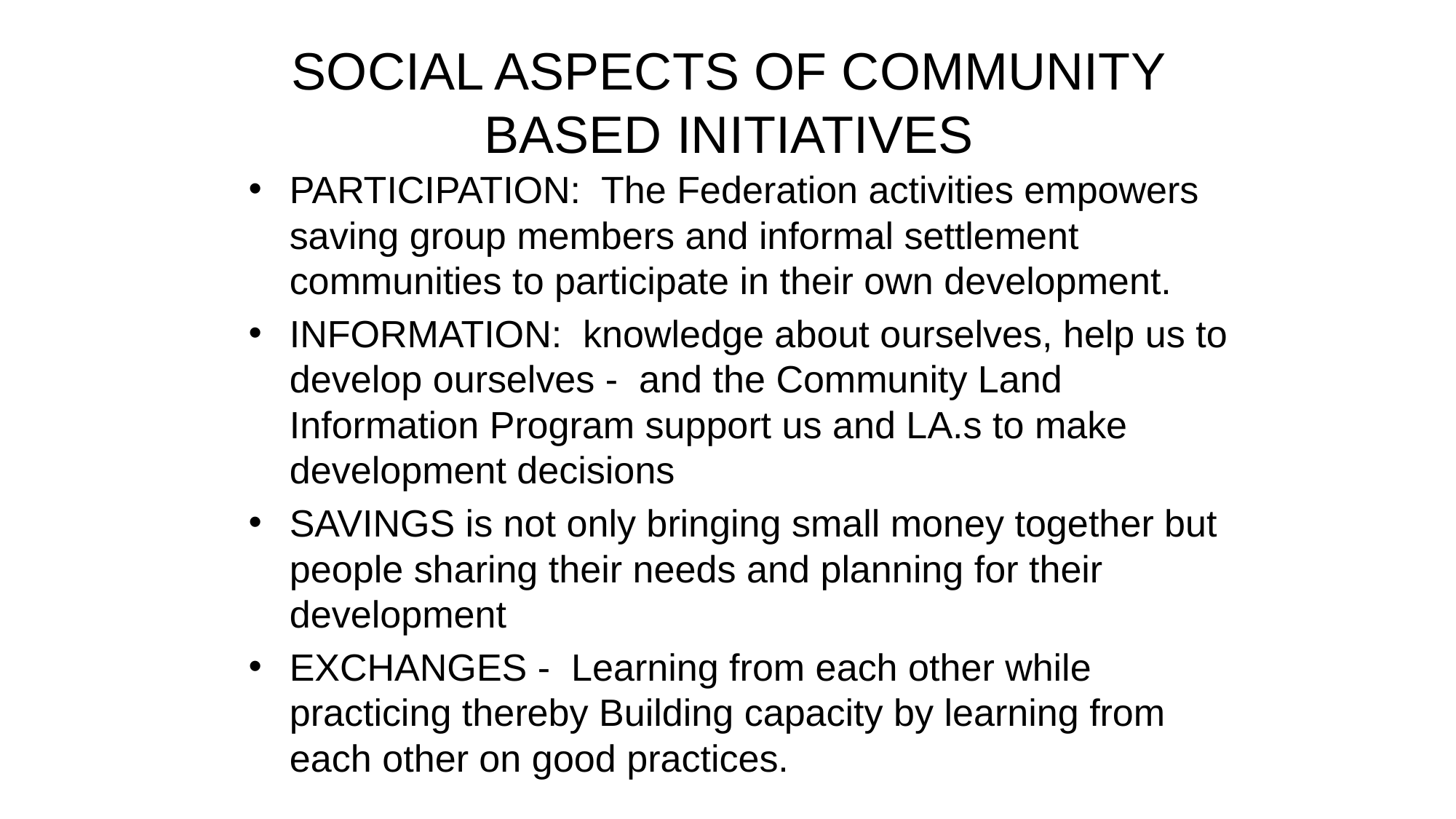

# SOCIAL ASPECTS OF COMMUNITY BASED INITIATIVES
PARTICIPATION:  The Federation activities empowers saving group members and informal settlement communities to participate in their own development.
INFORMATION:  knowledge about ourselves, help us to develop ourselves -  and the Community Land Information Program support us and LA.s to make development decisions
SAVINGS is not only bringing small money together but  people sharing their needs and planning for their development
EXCHANGES -  Learning from each other while practicing thereby Building capacity by learning from each other on good practices.